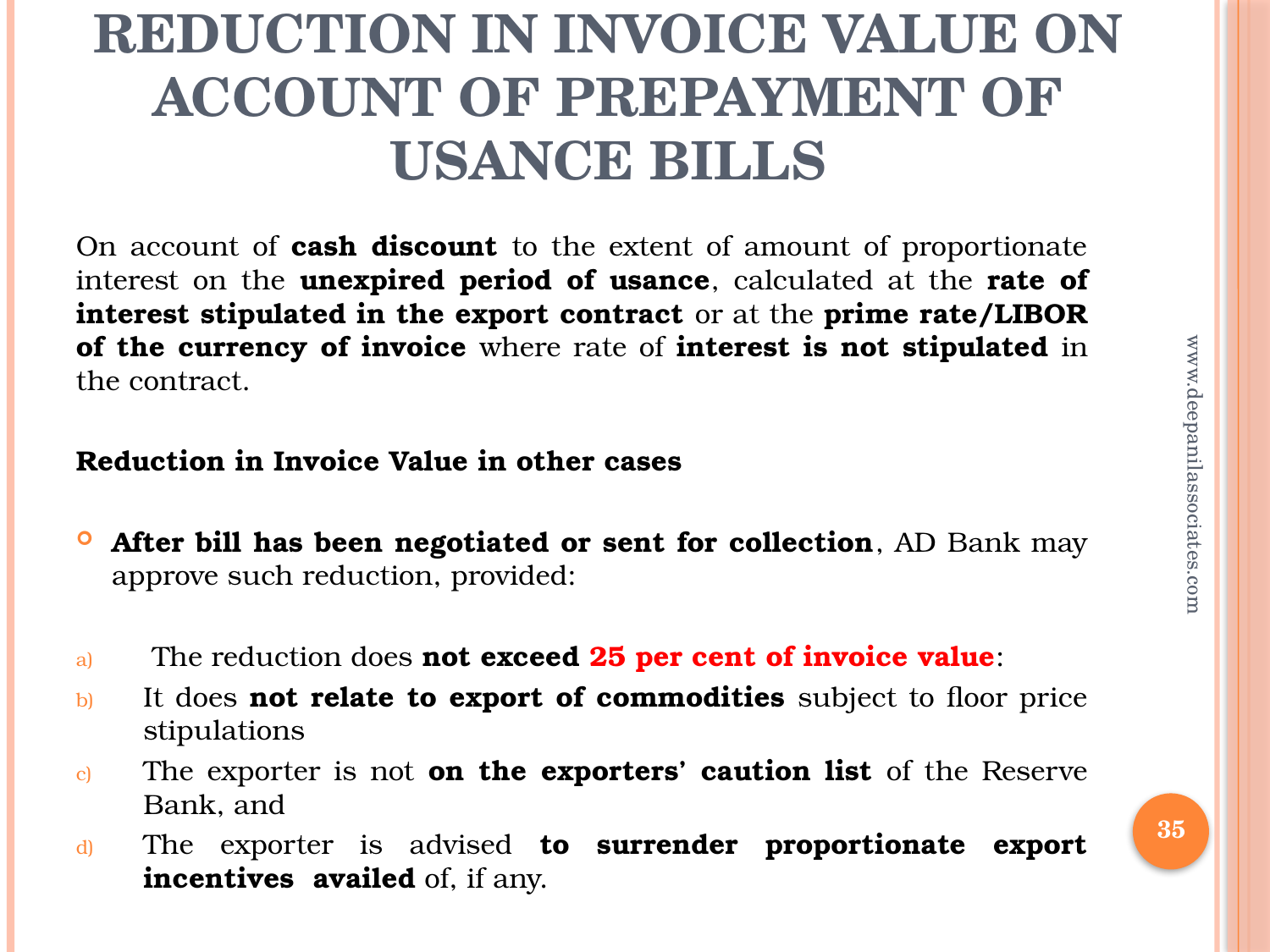

# Reduction in Invoice Value on Account of Prepayment of Usance Bills
On account of cash discount to the extent of amount of proportionate interest on the unexpired period of usance, calculated at the rate of interest stipulated in the export contract or at the prime rate/LIBOR of the currency of invoice where rate of interest is not stipulated in the contract.

Reduction in Invoice Value in other cases

After bill has been negotiated or sent for collection, AD Bank may approve such reduction, provided:

 The reduction does not exceed 25 per cent of invoice value:
It does not relate to export of commodities subject to floor price stipulations
The exporter is not on the exporters’ caution list of the Reserve Bank, and
The exporter is advised to surrender proportionate export incentives  availed of, if any.
www.deepanilassociates.com
35